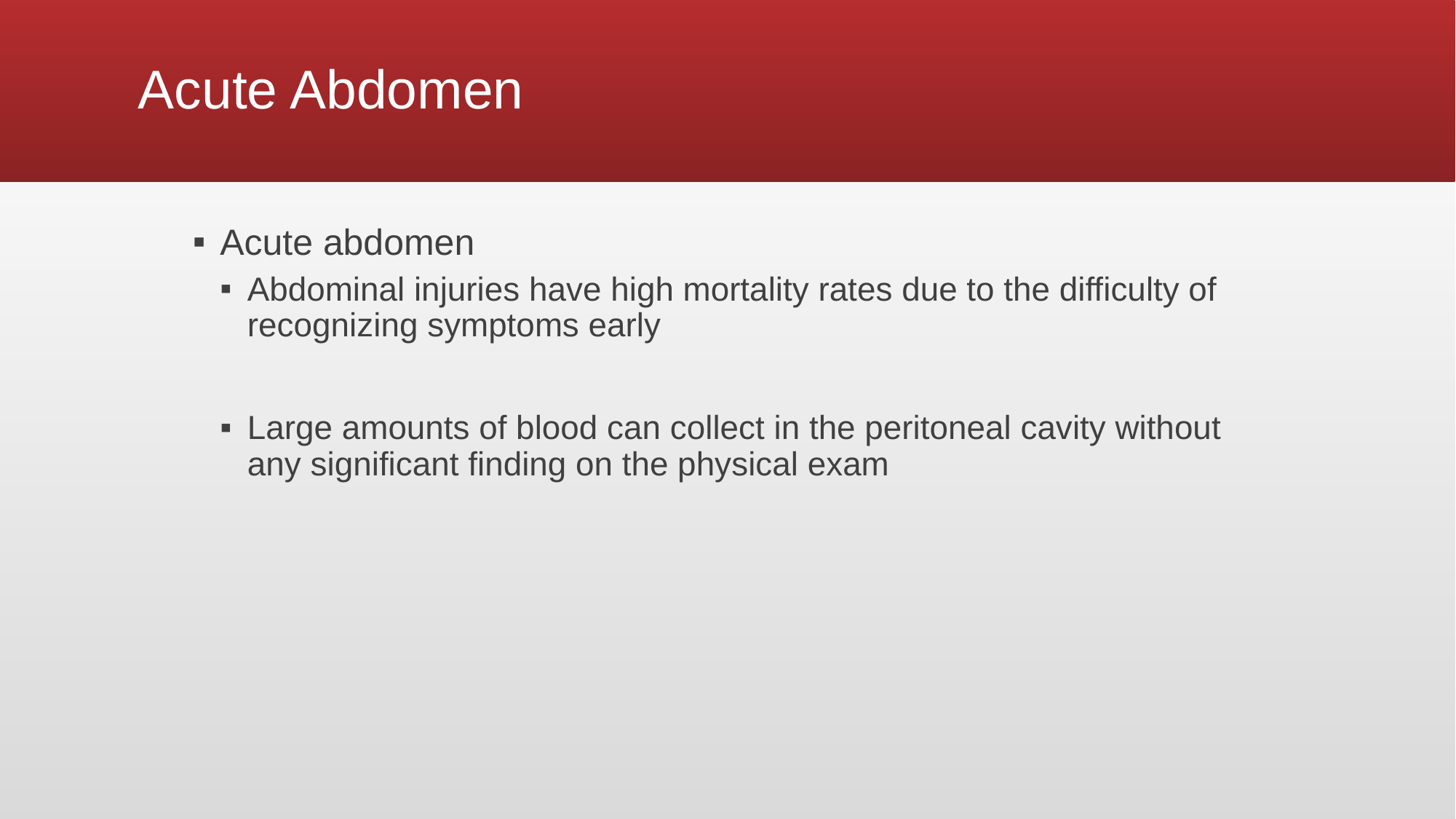

# Acute Abdomen
Acute abdomen
Abdominal injuries have high mortality rates due to the difficulty of recognizing symptoms early

Large amounts of blood can collect in the peritoneal cavity without any significant finding on the physical exam